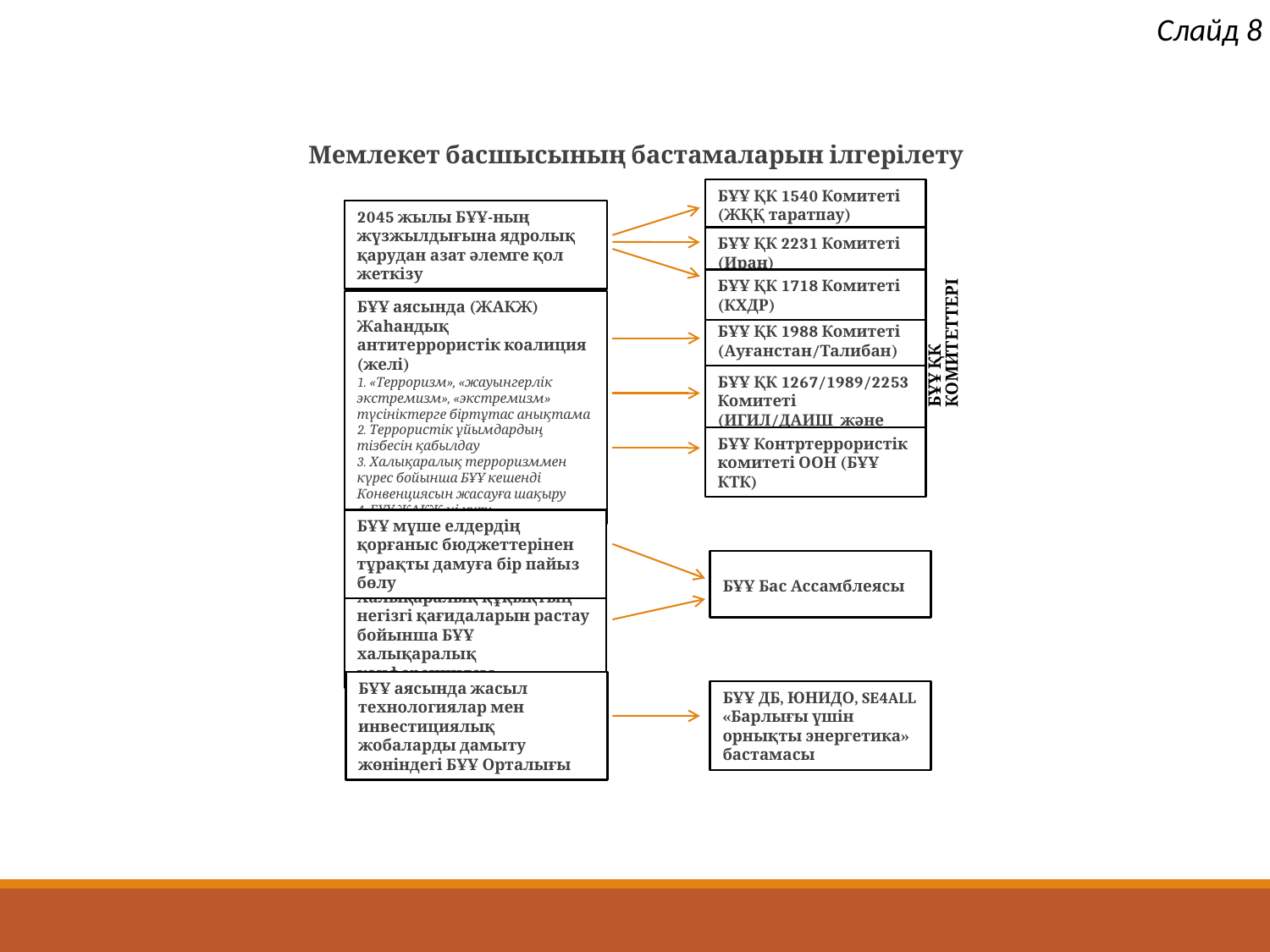

Слайд 8
Мемлекет басшысының бастамаларын ілгерілету

БҰҰ ҚК 1540 Комитеті (ЖҚҚ таратпау)
2045 жылы БҰҰ-ның жүзжылдығына ядролық қарудан азат әлемге қол жеткізу
БҰҰ ҚК 2231 Комитеті (Иран)
БҰҰ ҚК 1718 Комитеті (КХДР)
БҰҰ аясында (ЖАКЖ) Жаһандық антитеррористік коалиция (желі)
1. «Терроризм», «жауынгерлік экстремизм», «экстремизм» түсініктерге біртұтас анықтама
2. Террористік ұйымдардың тізбесін қабылдау
3. Халықаралық терроризммен күрес бойынша БҰҰ кешенді Конвенциясын жасауға шақыру
4. БҰҰ ЖАКЖ-ні құру
БҰҰ ҚК КОМИТЕТТЕРІ
БҰҰ ҚК 1988 Комитеті (Ауғанстан/Талибан)
БҰҰ ҚК 1267/1989/2253 Комитеті (ИГИЛ/ДАИШ  және Әл-Қаида)
БҰҰ Контртеррористік комитеті ООН (БҰҰ КТК)
БҰҰ мүше елдердің қорғаныс бюджеттерінен тұрақты дамуға бір пайыз бөлу

БҰҰ Бас Ассамблеясы

Халықаралық құқықтың негізгі қағидаларын растау бойынша БҰҰ халықаралық конференциясы
БҰҰ аясында жасыл технологиялар мен инвестициялық жобаларды дамыту жөніндегі БҰҰ Орталығы
БҰҰ ДБ, ЮНИДО, SE4ALL
«Барлығы үшін орнықты энергетика» бастамасы